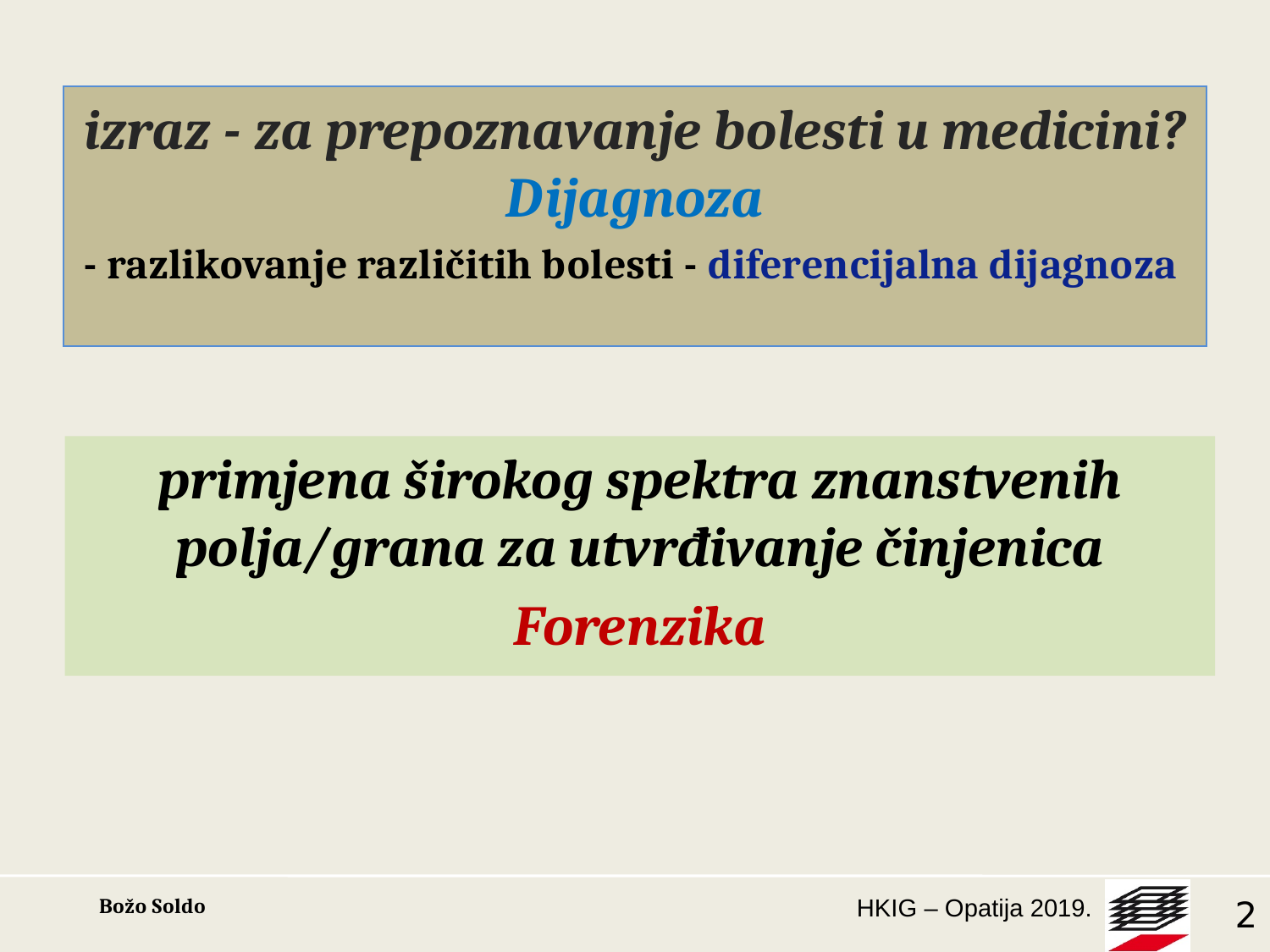

izraz - za prepoznavanje bolesti u medicini? Dijagnoza
- razlikovanje različitih bolesti - diferencijalna dijagnoza

primjena širokog spektra znanstvenih polja/grana za utvrđivanje činjenica
Forenzika

Božo Soldo
2